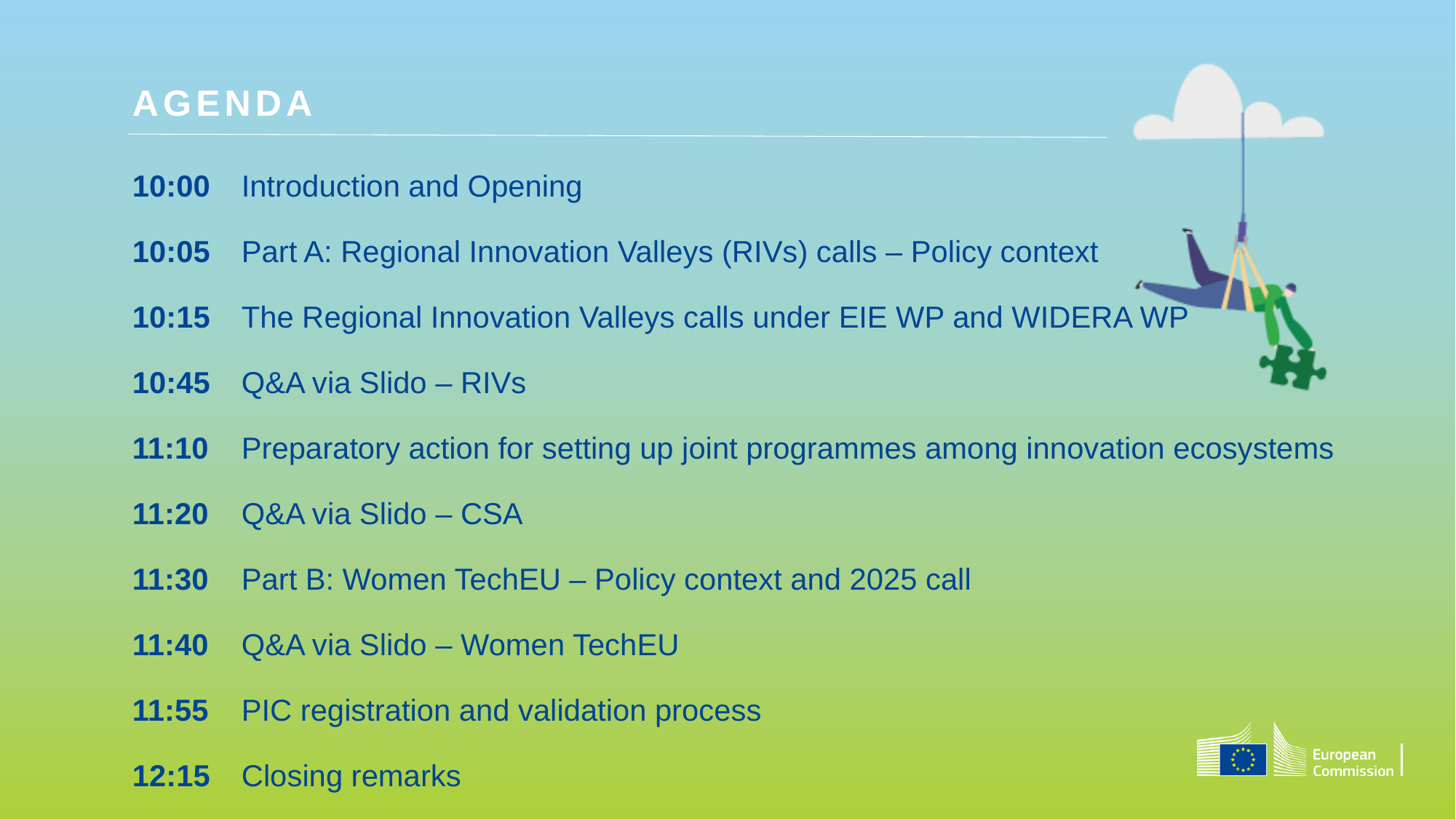

agenda
# 10:00	Introduction and Opening 10:05	Part A: Regional Innovation Valleys (RIVs) calls – Policy context 10:15	The Regional Innovation Valleys calls under EIE WP and WIDERA WP 10:45	Q&A via Slido – RIVs 11:10	Preparatory action for setting up joint programmes among innovation ecosystems 11:20	Q&A via Slido – CSA 11:30	Part B: Women TechEU – Policy context and 2025 call 11:40	Q&A via Slido – Women TechEU 11:55	PIC registration and validation process 12:15	Closing remarks